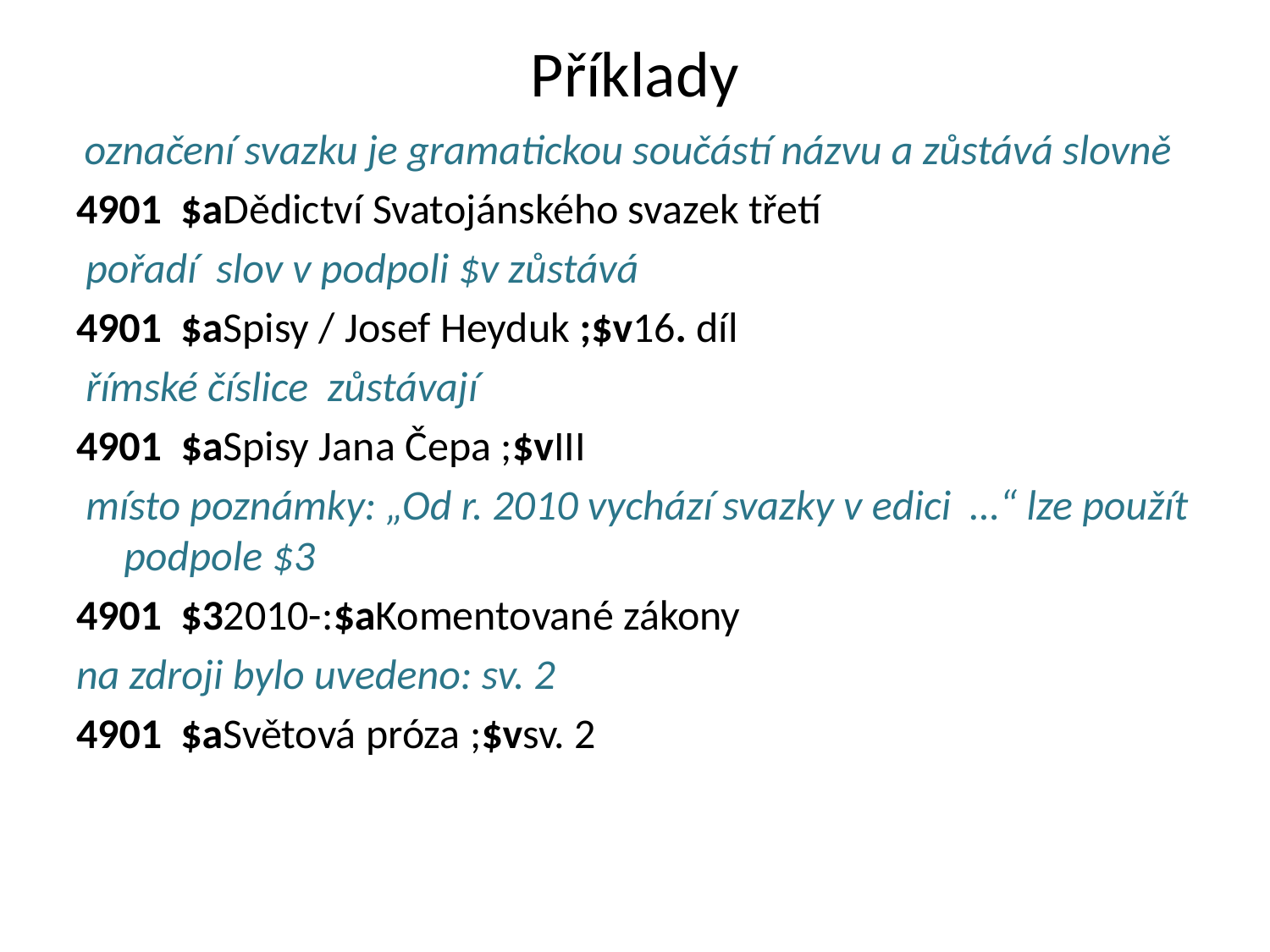

# Příklady
 označení svazku je gramatickou součástí názvu a zůstává slovně
4901  $aDědictví Svatojánského svazek třetí
 pořadí  slov v podpoli $v zůstává
4901  $aSpisy / Josef Heyduk ;$v16. díl
 římské číslice  zůstávají
4901  $aSpisy Jana Čepa ;$vIII
 místo poznámky: „Od r. 2010 vychází svazky v edici  …“ lze použít podpole $3
4901  $32010-:$aKomentované zákony
na zdroji bylo uvedeno: sv. 2
  $aSvětová próza ;$vsv. 2